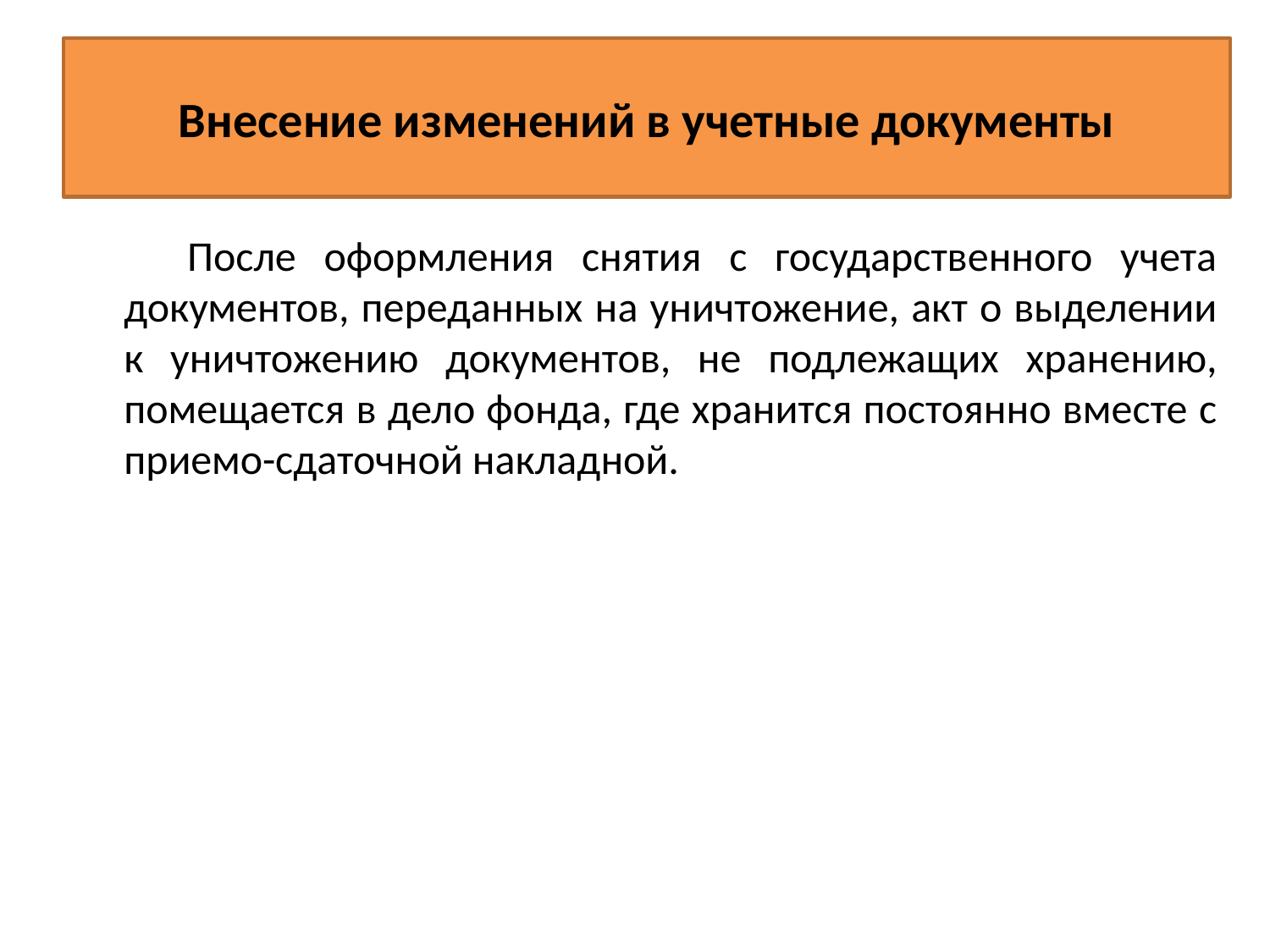

# Внесение изменений в учетные документы
    После оформления снятия с государственного учета документов, переданных на уничтожение, акт о выделении к уничтожению документов, не подлежащих хранению, помещается в дело фонда, где хранится постоянно вместе с приемо-сдаточной накладной.